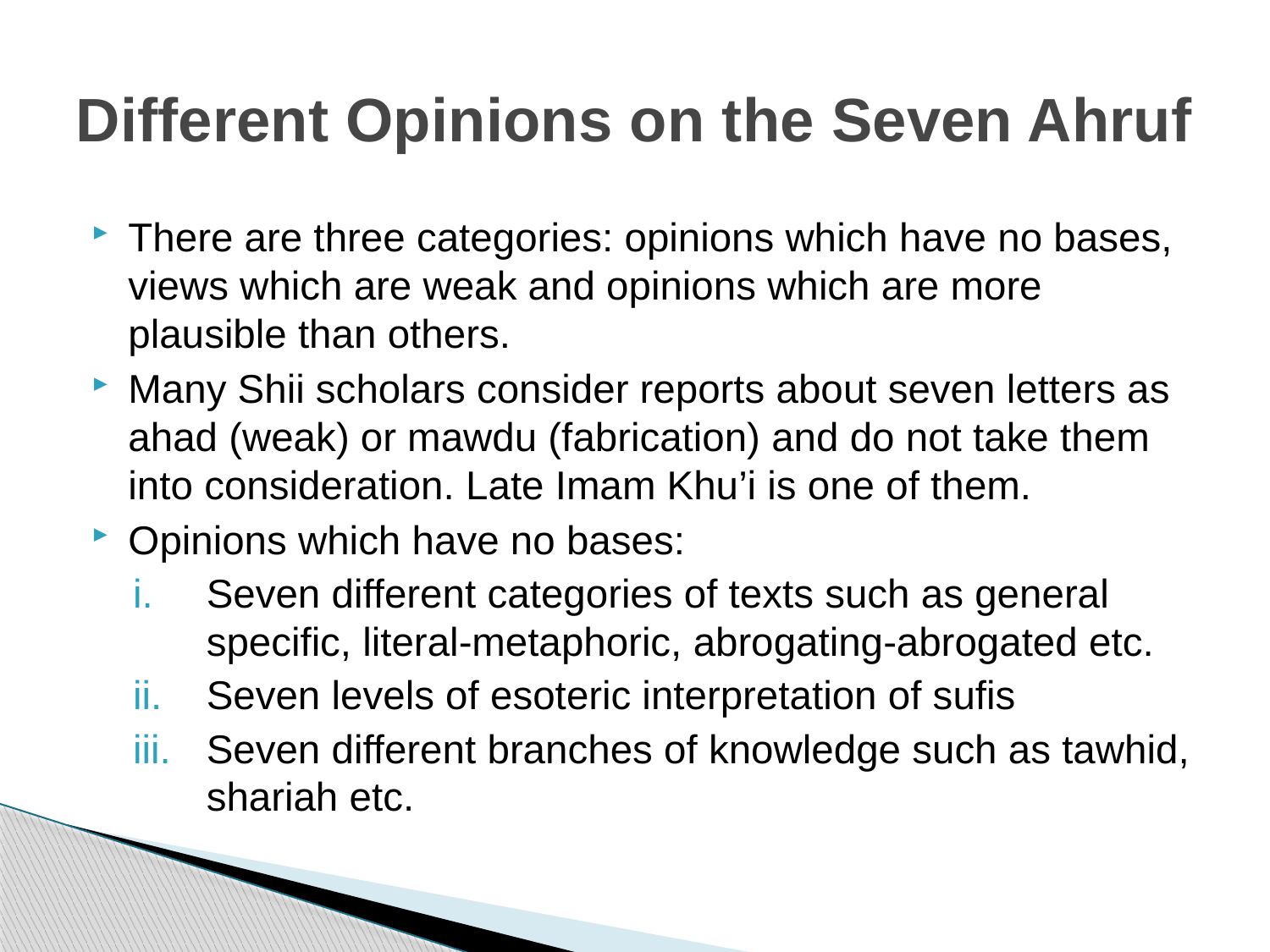

# Different Opinions on the Seven Ahruf
There are three categories: opinions which have no bases, views which are weak and opinions which are more plausible than others.
Many Shii scholars consider reports about seven letters as ahad (weak) or mawdu (fabrication) and do not take them into consideration. Late Imam Khu’i is one of them.
Opinions which have no bases:
Seven different categories of texts such as general specific, literal-metaphoric, abrogating-abrogated etc.
Seven levels of esoteric interpretation of sufis
Seven different branches of knowledge such as tawhid, shariah etc.